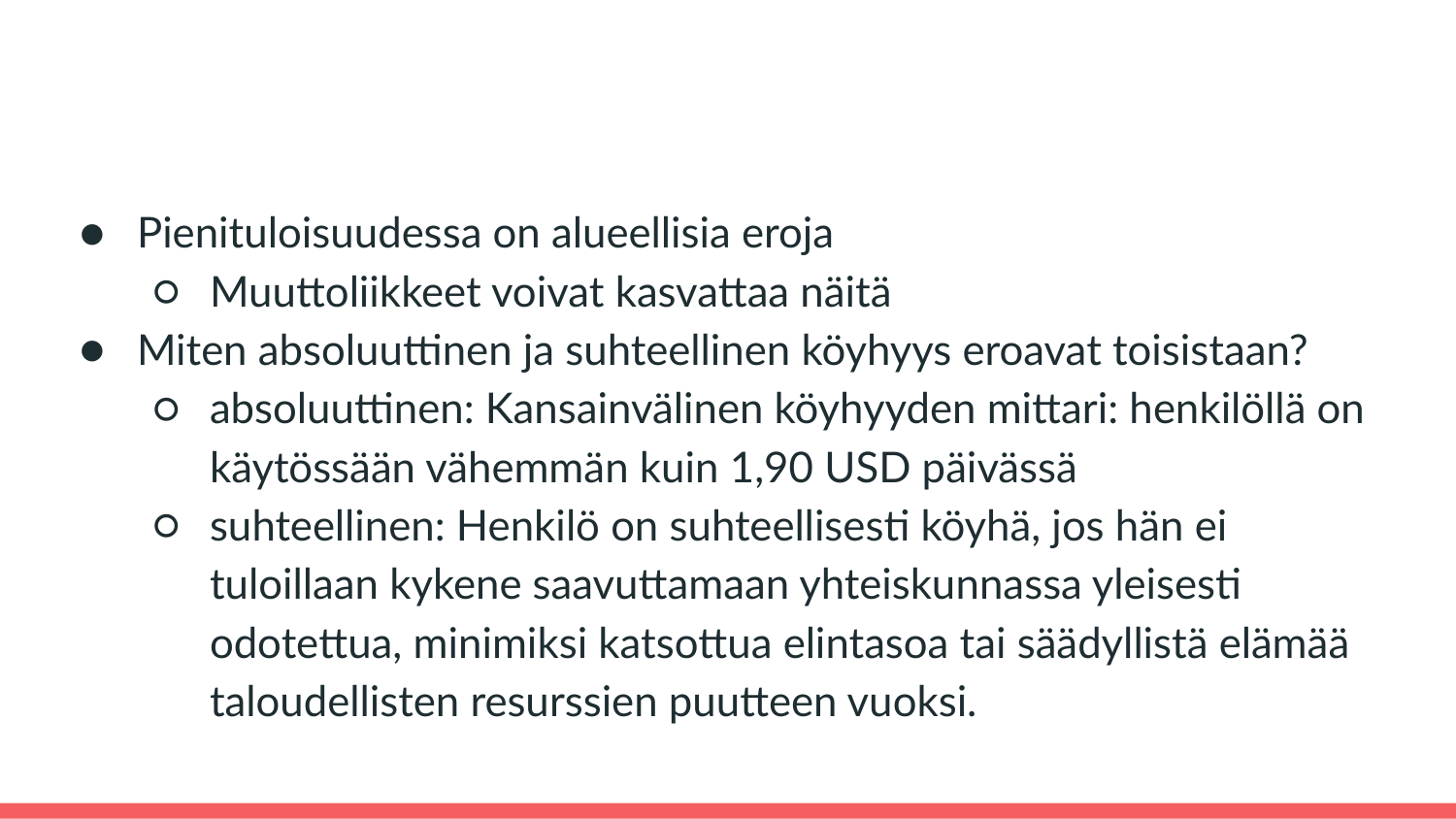

#
Pienituloisuudessa on alueellisia eroja
Muuttoliikkeet voivat kasvattaa näitä
Miten absoluuttinen ja suhteellinen köyhyys eroavat toisistaan?
absoluuttinen: Kansainvälinen köyhyyden mittari: henkilöllä on käytössään vähemmän kuin 1,90 USD päivässä
suhteellinen: Henkilö on suhteellisesti köyhä, jos hän ei tuloillaan kykene saavuttamaan yhteiskunnassa yleisesti odotettua, minimiksi katsottua elintasoa tai säädyllistä elämää taloudellisten resurssien puutteen vuoksi.